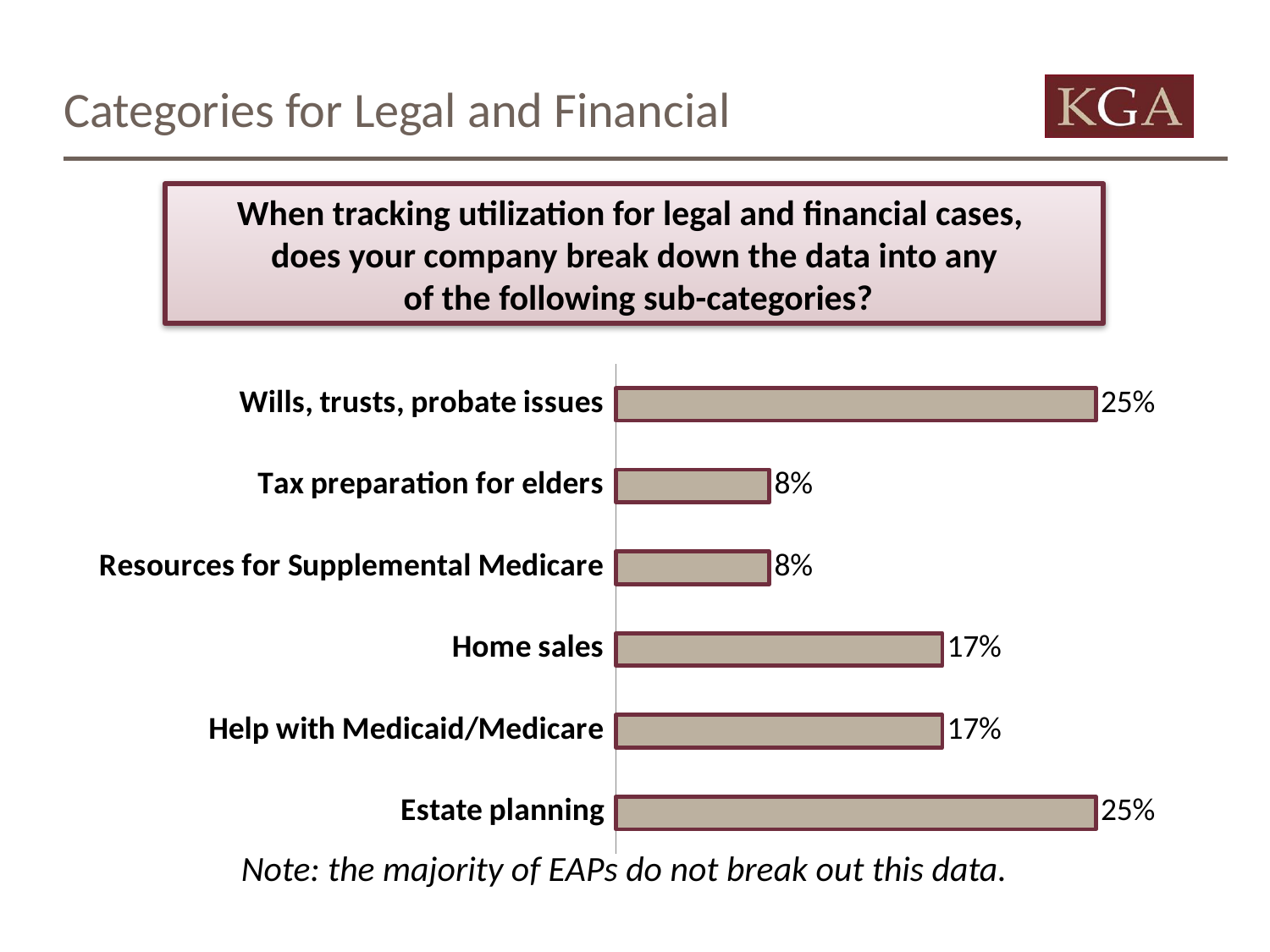

# Categories for Legal and Financial
When tracking utilization for legal and financial cases,
does your company break down the data into any
 of the following sub-categories?

### Chart

| Category | Series 1 |
|---|---|
| Estate planning  | 0.25 |
| Help with Medicaid/Medicare  | 0.17 |
| Home sales  | 0.17 |
| Resources for Supplemental Medicare  | 0.08 |
| Tax preparation for elders  | 0.08 |
| Wills, trusts, probate issues  | 0.25 |
Note: the majority of EAPs do not break out this data.